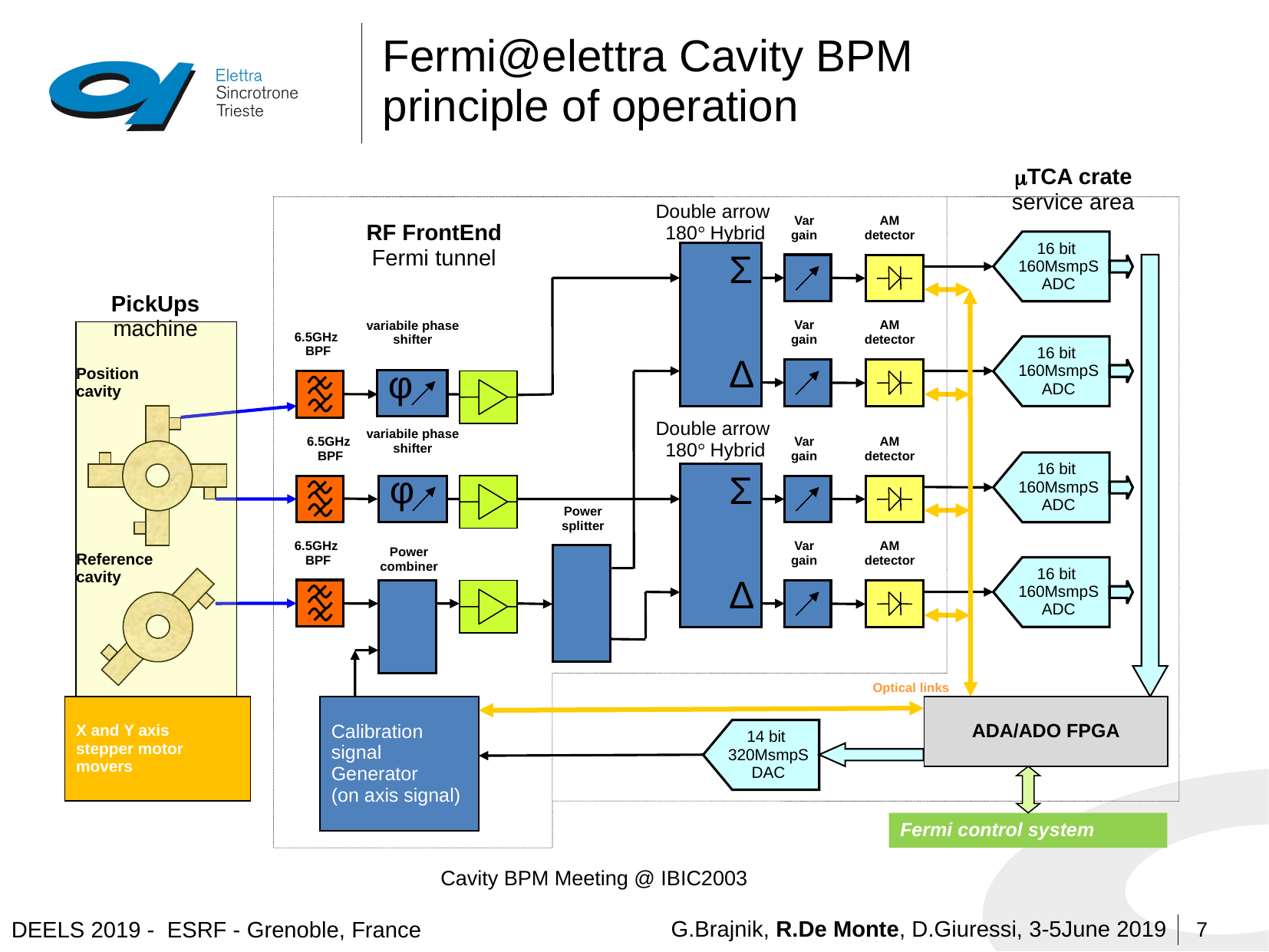

# Fermi@elettra Cavity BPM principle of operation
μTCA crate
 service area
Double arrow
180° Hybrid

Var
gain
AM
detector
RF FrontEnd
Fermi tunnel
16 bit
160MsmpS
ADC

Σ

PickUps
machine

Var
gain
AM
detector
variabile phase
shifter

6.5GHz
BPF
16 bit
160MsmpS
ADC
LNA
Δ
φ

Position
cavity

Double arrow
180° Hybrid

variabile phase
shifter
6.5GHz
BPF
Var
gain
AM
detector

LNA

16 bit
160MsmpS
ADC
φ

Σ

Power
splitter

6.5GHz
BPF
Var
gain
AM
detector
Power
combiner
Reference
cavity

LNA
16 bit
160MsmpS
ADC

Δ

Optical links
X and Y axis
stepper motor
movers
Calibration
signal
Generator
(on axis signal)
ADA/ADO FPGA

14 bit
320MsmpS
DAC

Fermi control system

Cavity BPM Meeting @ IBIC2003
7